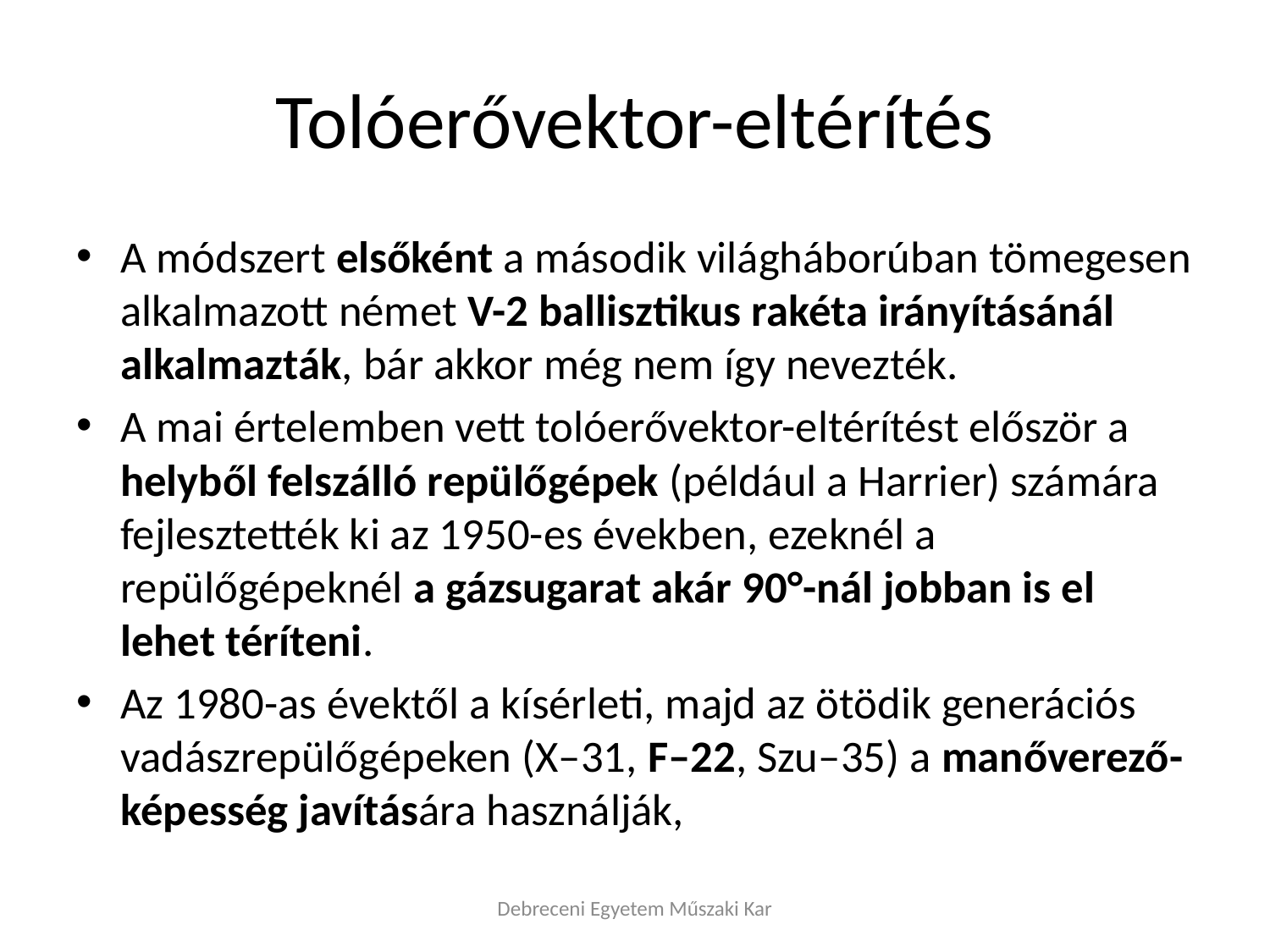

# Tolóerővektor-eltérítés
A módszert elsőként a második világháborúban tömegesen alkalmazott német V-2 ballisztikus rakéta irányításánál alkalmazták, bár akkor még nem így nevezték.
A mai értelemben vett tolóerővektor-eltérítést először a helyből felszálló repülőgépek (például a Harrier) számára fejlesztették ki az 1950-es években, ezeknél a repülőgépeknél a gázsugarat akár 90°-nál jobban is el lehet téríteni.
Az 1980-as évektől a kísérleti, majd az ötödik generációs vadászrepülőgépeken (X–31, F–22, Szu–35) a manőverező-képesség javítására használják,

Debreceni Egyetem Műszaki Kar